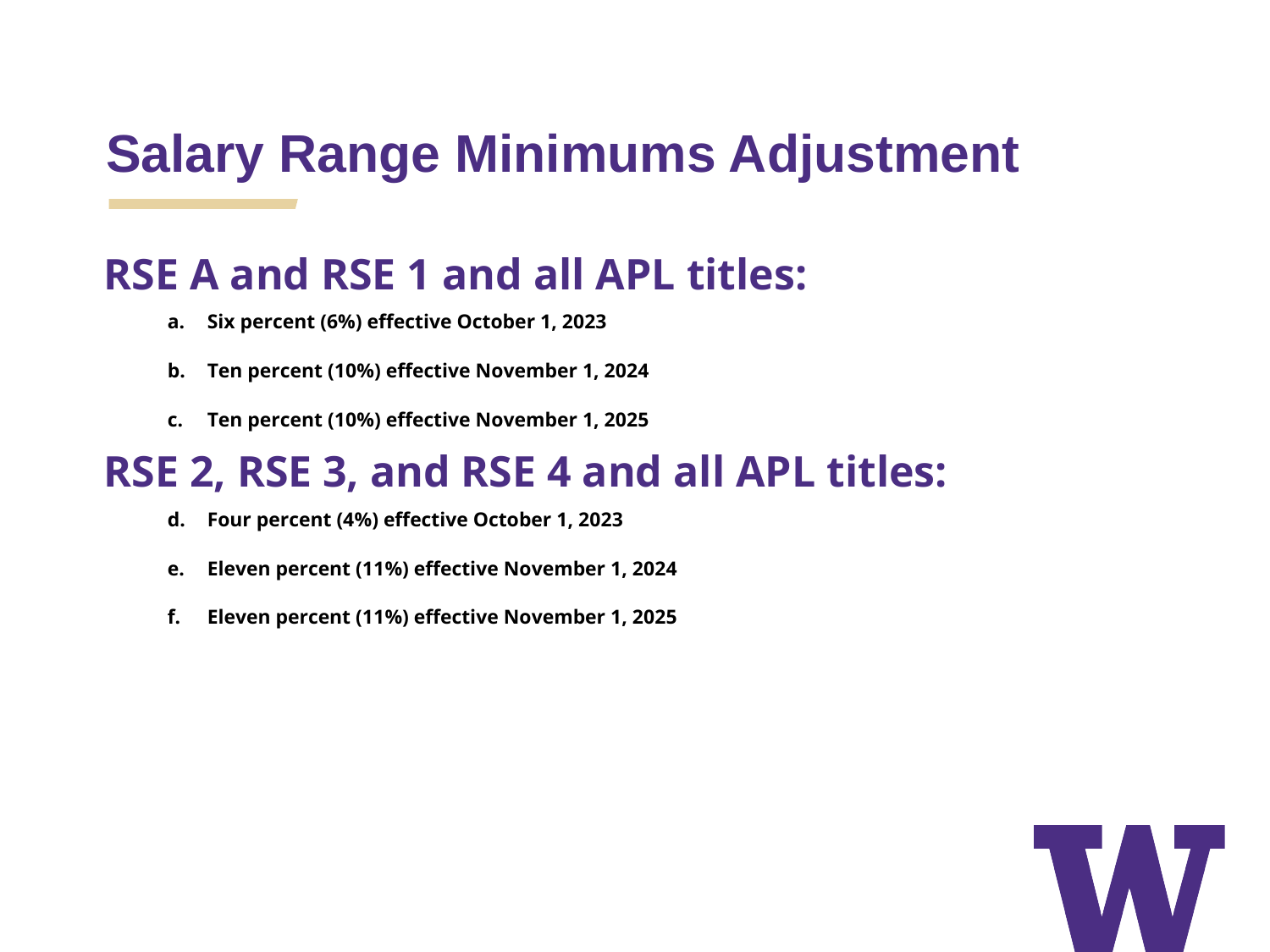

# Salary Range Minimums Adjustment
RSE A and RSE 1 and all APL titles:
Six percent (6%) effective October 1, 2023
Ten percent (10%) effective November 1, 2024
Ten percent (10%) effective November 1, 2025
RSE 2, RSE 3, and RSE 4 and all APL titles:
Four percent (4%) effective October 1, 2023
Eleven percent (11%) effective November 1, 2024
Eleven percent (11%) effective November 1, 2025